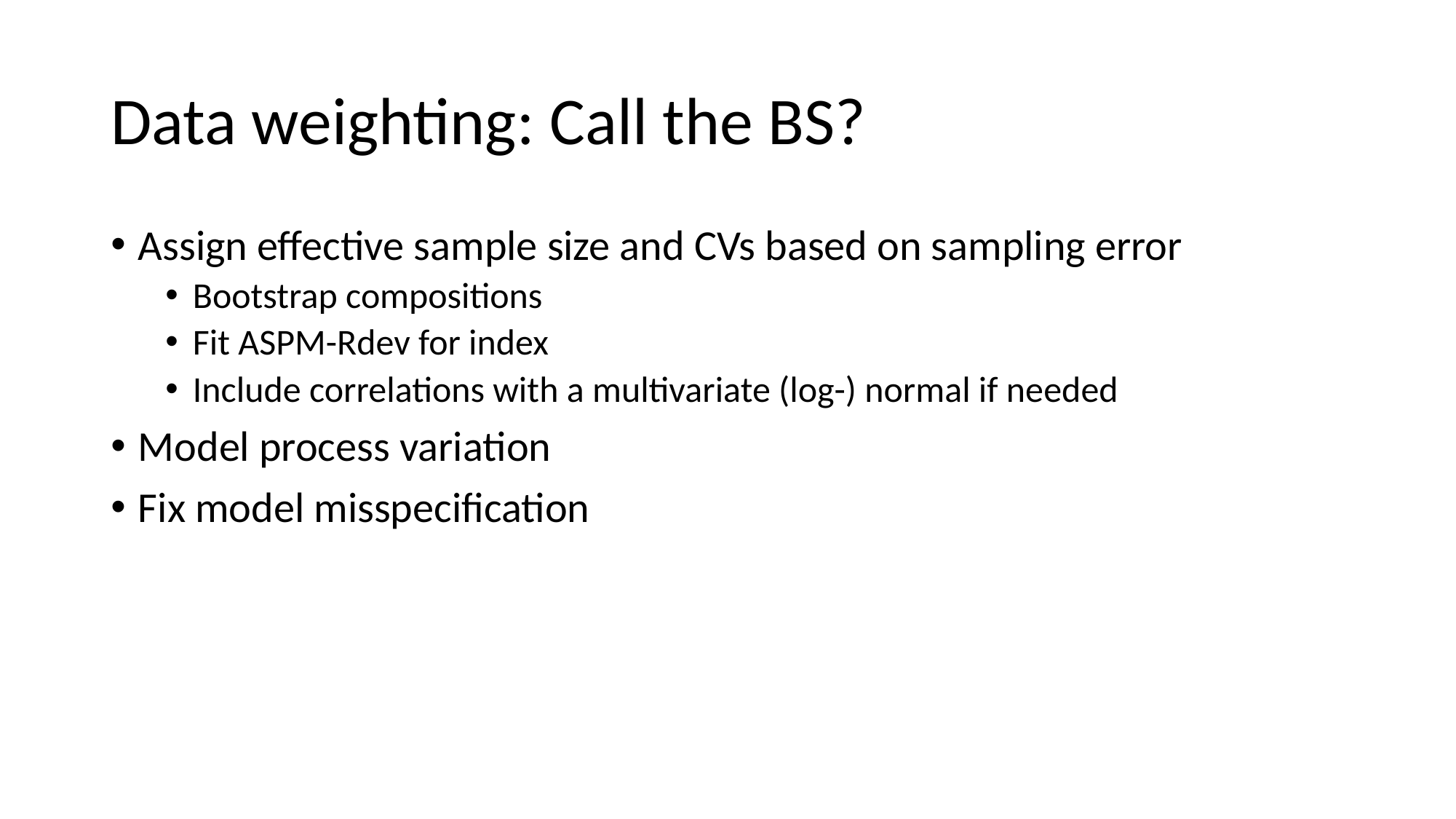

# Data weighting: Call the BS?
Assign effective sample size and CVs based on sampling error
Bootstrap compositions
Fit ASPM-Rdev for index
Include correlations with a multivariate (log-) normal if needed
Model process variation
Fix model misspecification